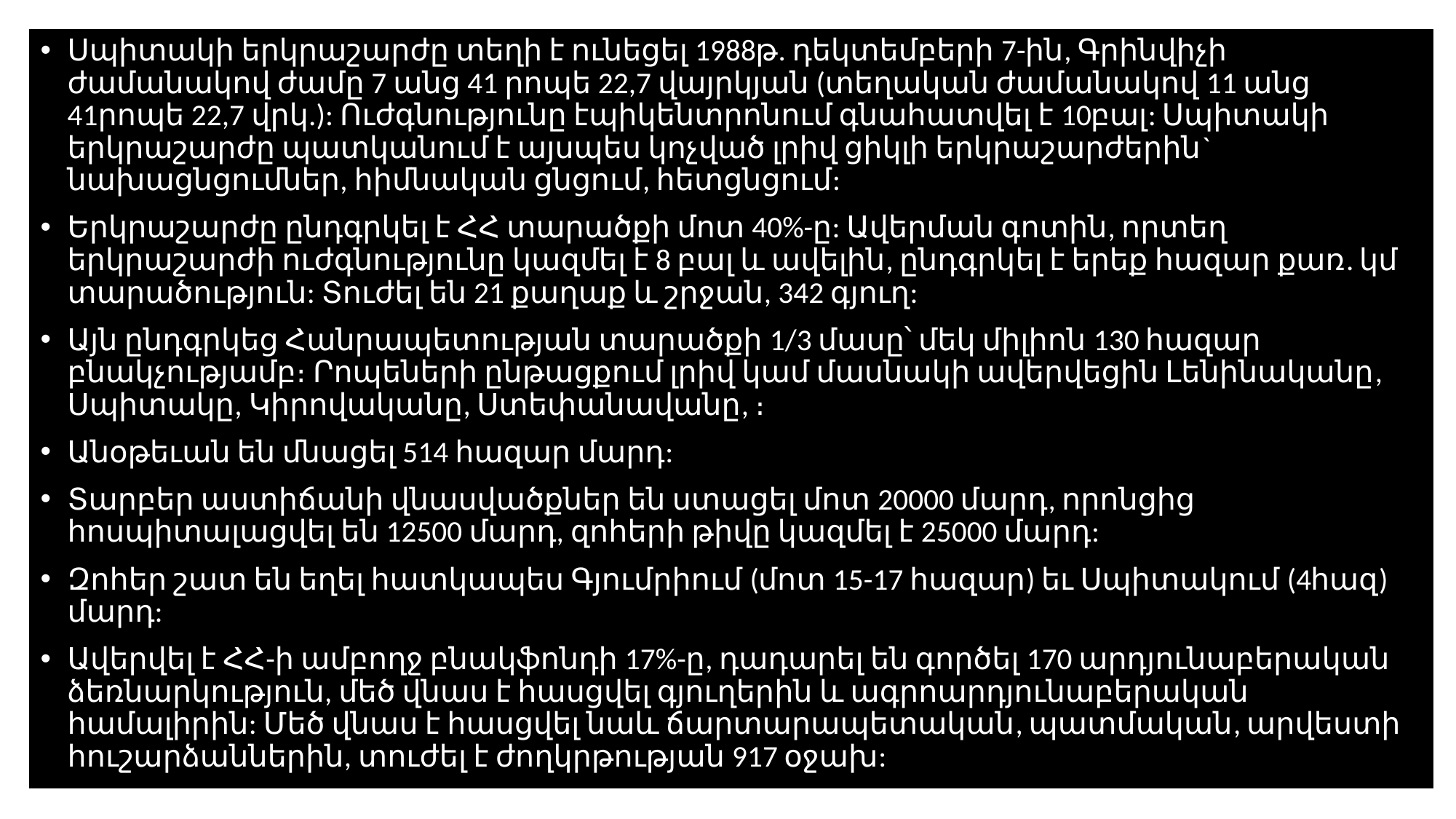

Սպիտակի երկրաշարժը տեղի է ունեցել 1988թ. դեկտեմբերի 7-ին, Գրինվիչի ժամանակով ժամը 7 անց 41 րոպե 22,7 վայրկյան (տեղական ժամանակով 11 անց 41րոպե 22,7 վրկ.): Ուժգնությունը էպիկենտրոնում գնահատվել է 10բալ: Սպիտակի երկրաշարժը պատկանում է այսպես կոչված լրիվ ցիկլի երկրաշարժերին` նախացնցումներ, հիմնական ցնցում, հետցնցում:
Երկրաշարժը ընդգրկել է ՀՀ տարածքի մոտ 40%-ը: Ավերման գոտին, որտեղ երկրաշարժի ուժգնությունը կազմել է 8 բալ և ավելին, ընդգրկել է երեք հազար քառ. կմ տարածություն: Տուժել են 21 քաղաք և շրջան, 342 գյուղ:
Այն ընդգրկեց Հանրապետության տարածքի 1/3 մասը՝ մեկ միլիոն 130 հազար բնակչությամբ։ Րոպեների ընթացքում լրիվ կամ մասնակի ավերվեցին Լենինականը, Սպիտակը, Կիրովականը, Ստեփանավանը, ։
Անօթեւան են մնացել 514 հազար մարդ:
Տարբեր աստիճանի վնասվածքներ են ստացել մոտ 20000 մարդ, որոնցից հոսպիտալացվել են 12500 մարդ, զոհերի թիվը կազմել է 25000 մարդ:
Զոհեր շատ են եղել հատկապես Գյումրիում (մոտ 15-17 հազար) եւ Սպիտակում (4հազ) մարդ:
Ավերվել է ՀՀ-ի ամբողջ բնակֆոնդի 17%-ը, դադարել են գործել 170 արդյունաբերական ձեռնարկություն, մեծ վնաս է հասցվել գյուղերին և ագրոարդյունաբերական համալիրին: Մեծ վնաս է հասցվել նաև ճարտարապետական, պատմական, արվեստի հուշարձաններին, տուժել է ժողկրթության 917 օջախ: